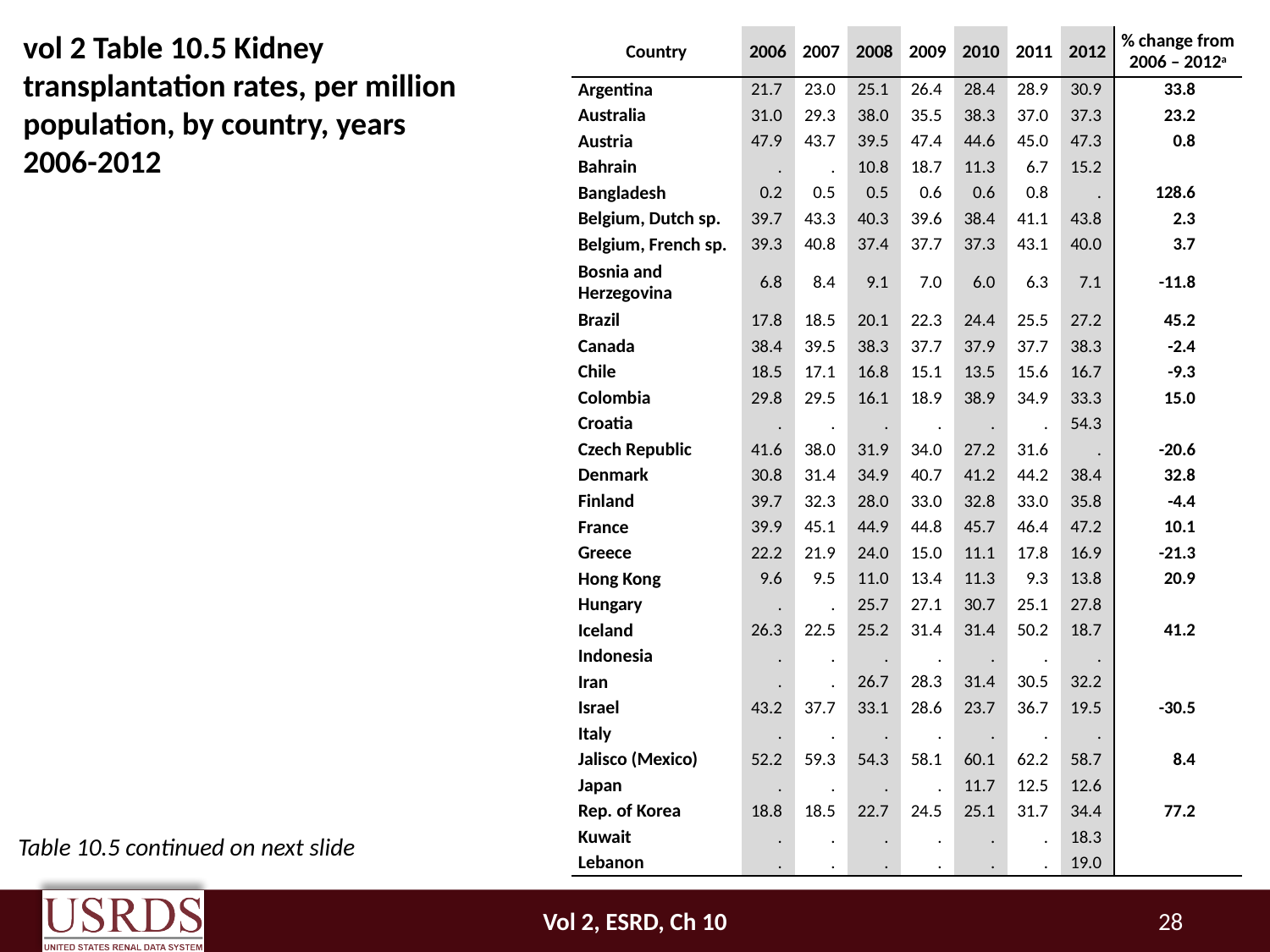

# vol 2 Table 10.5 Kidney transplantation rates, per million population, by country, years 2006-2012
| Country | 2006 | 2007 | 2008 | 2009 | 2010 | 2011 | 2012 | % change from 2006 – 2012a |
| --- | --- | --- | --- | --- | --- | --- | --- | --- |
| Argentina | 21.7 | 23.0 | 25.1 | 26.4 | 28.4 | 28.9 | 30.9 | 33.8 |
| Australia | 31.0 | 29.3 | 38.0 | 35.5 | 38.3 | 37.0 | 37.3 | 23.2 |
| Austria | 47.9 | 43.7 | 39.5 | 47.4 | 44.6 | 45.0 | 47.3 | 0.8 |
| Bahrain | . | . | 10.8 | 18.7 | 11.3 | 6.7 | 15.2 |  |
| Bangladesh | 0.2 | 0.5 | 0.5 | 0.6 | 0.6 | 0.8 | . | 128.6 |
| Belgium, Dutch sp. | 39.7 | 43.3 | 40.3 | 39.6 | 38.4 | 41.1 | 43.8 | 2.3 |
| Belgium, French sp. | 39.3 | 40.8 | 37.4 | 37.7 | 37.3 | 43.1 | 40.0 | 3.7 |
| Bosnia and Herzegovina | 6.8 | 8.4 | 9.1 | 7.0 | 6.0 | 6.3 | 7.1 | -11.8 |
| Brazil | 17.8 | 18.5 | 20.1 | 22.3 | 24.4 | 25.5 | 27.2 | 45.2 |
| Canada | 38.4 | 39.5 | 38.3 | 37.7 | 37.9 | 37.7 | 38.3 | -2.4 |
| Chile | 18.5 | 17.1 | 16.8 | 15.1 | 13.5 | 15.6 | 16.7 | -9.3 |
| Colombia | 29.8 | 29.5 | 16.1 | 18.9 | 38.9 | 34.9 | 33.3 | 15.0 |
| Croatia | . | . | . | . | . | . | 54.3 |  |
| Czech Republic | 41.6 | 38.0 | 31.9 | 34.0 | 27.2 | 31.6 | . | -20.6 |
| Denmark | 30.8 | 31.4 | 34.9 | 40.7 | 41.2 | 44.2 | 38.4 | 32.8 |
| Finland | 39.7 | 32.3 | 28.0 | 33.0 | 32.8 | 33.0 | 35.8 | -4.4 |
| France | 39.9 | 45.1 | 44.9 | 44.8 | 45.7 | 46.4 | 47.2 | 10.1 |
| Greece | 22.2 | 21.9 | 24.0 | 15.0 | 11.1 | 17.8 | 16.9 | -21.3 |
| Hong Kong | 9.6 | 9.5 | 11.0 | 13.4 | 11.3 | 9.3 | 13.8 | 20.9 |
| Hungary | . | . | 25.7 | 27.1 | 30.7 | 25.1 | 27.8 |  |
| Iceland | 26.3 | 22.5 | 25.2 | 31.4 | 31.4 | 50.2 | 18.7 | 41.2 |
| Indonesia | . | . | . | . | . | . | . |  |
| Iran | . | . | 26.7 | 28.3 | 31.4 | 30.5 | 32.2 |  |
| Israel | 43.2 | 37.7 | 33.1 | 28.6 | 23.7 | 36.7 | 19.5 | -30.5 |
| Italy | . | . | . | . | . | . | . |  |
| Jalisco (Mexico) | 52.2 | 59.3 | 54.3 | 58.1 | 60.1 | 62.2 | 58.7 | 8.4 |
| Japan | . | . | . | . | 11.7 | 12.5 | 12.6 |  |
| Rep. of Korea | 18.8 | 18.5 | 22.7 | 24.5 | 25.1 | 31.7 | 34.4 | 77.2 |
| Kuwait | . | . | . | . | . | . | 18.3 |  |
| Lebanon | . | . | . | . | . | . | 19.0 |  |
Table 10.5 continued on next slide
Vol 2, ESRD, Ch 10
28